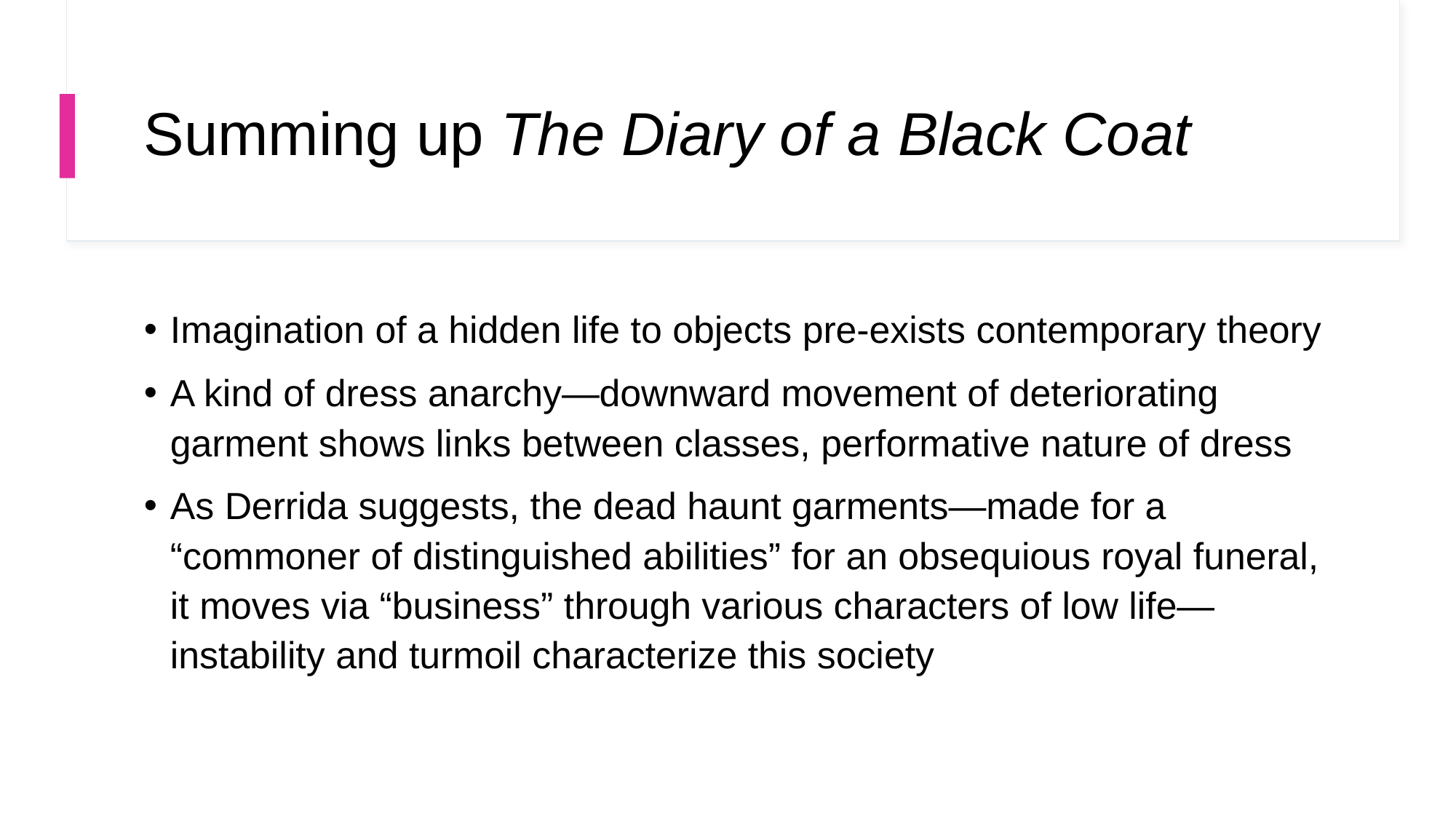

# Summing up The Diary of a Black Coat
Imagination of a hidden life to objects pre-exists contemporary theory
A kind of dress anarchy—downward movement of deteriorating garment shows links between classes, performative nature of dress
As Derrida suggests, the dead haunt garments—made for a “commoner of distinguished abilities” for an obsequious royal funeral, it moves via “business” through various characters of low life—instability and turmoil characterize this society